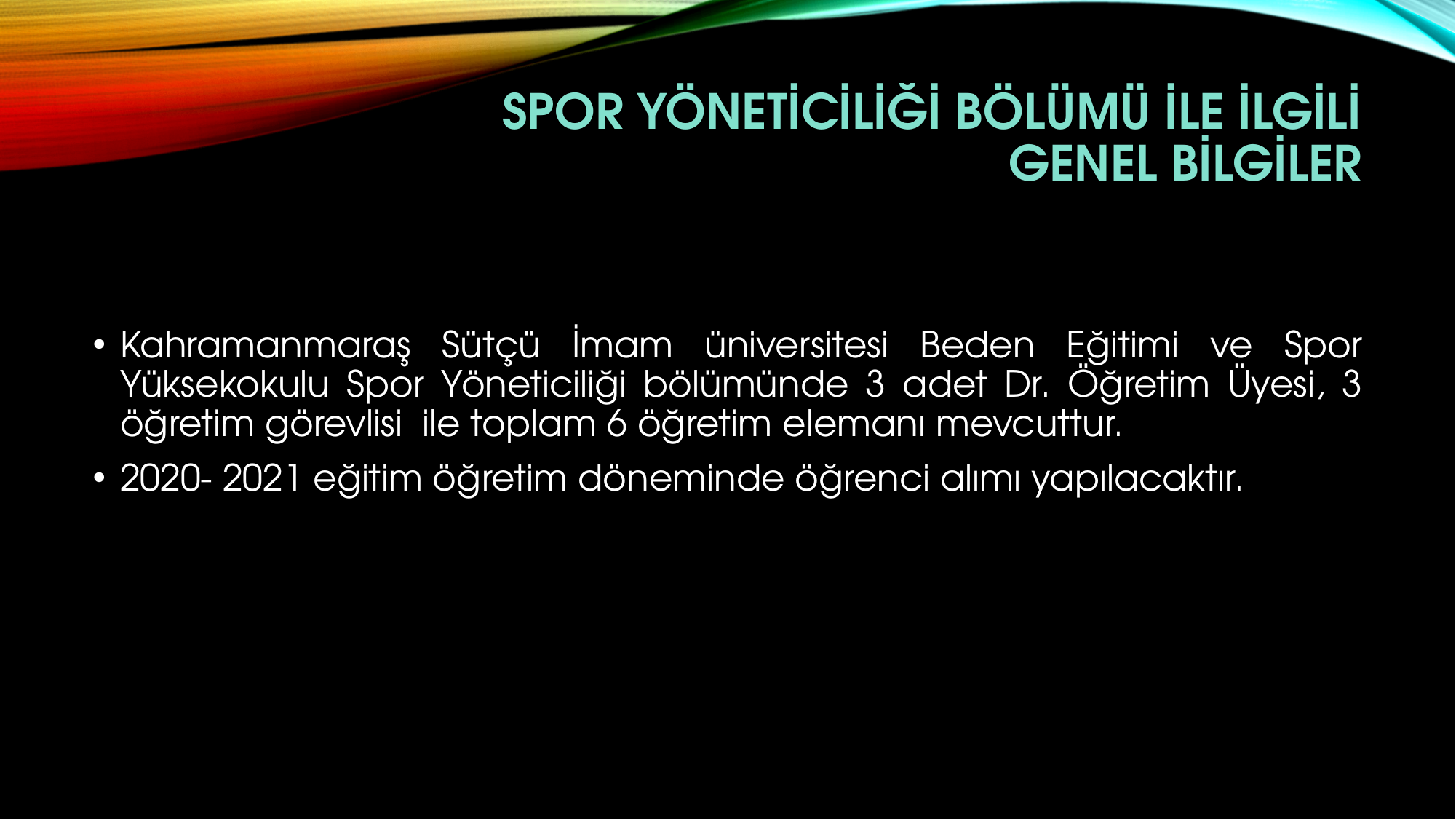

# Spor Yöneticiliği Bölümü İle İlgili Genel Bilgiler

Kahramanmaraş Sütçü İmam üniversitesi Beden Eğitimi ve Spor Yüksekokulu Spor Yöneticiliği bölümünde 3 adet Dr. Öğretim Üyesi, 3 öğretim görevlisi  ile toplam 6 öğretim elemanı mevcuttur.
2020- 2021 eğitim öğretim döneminde öğrenci alımı yapılacaktır.